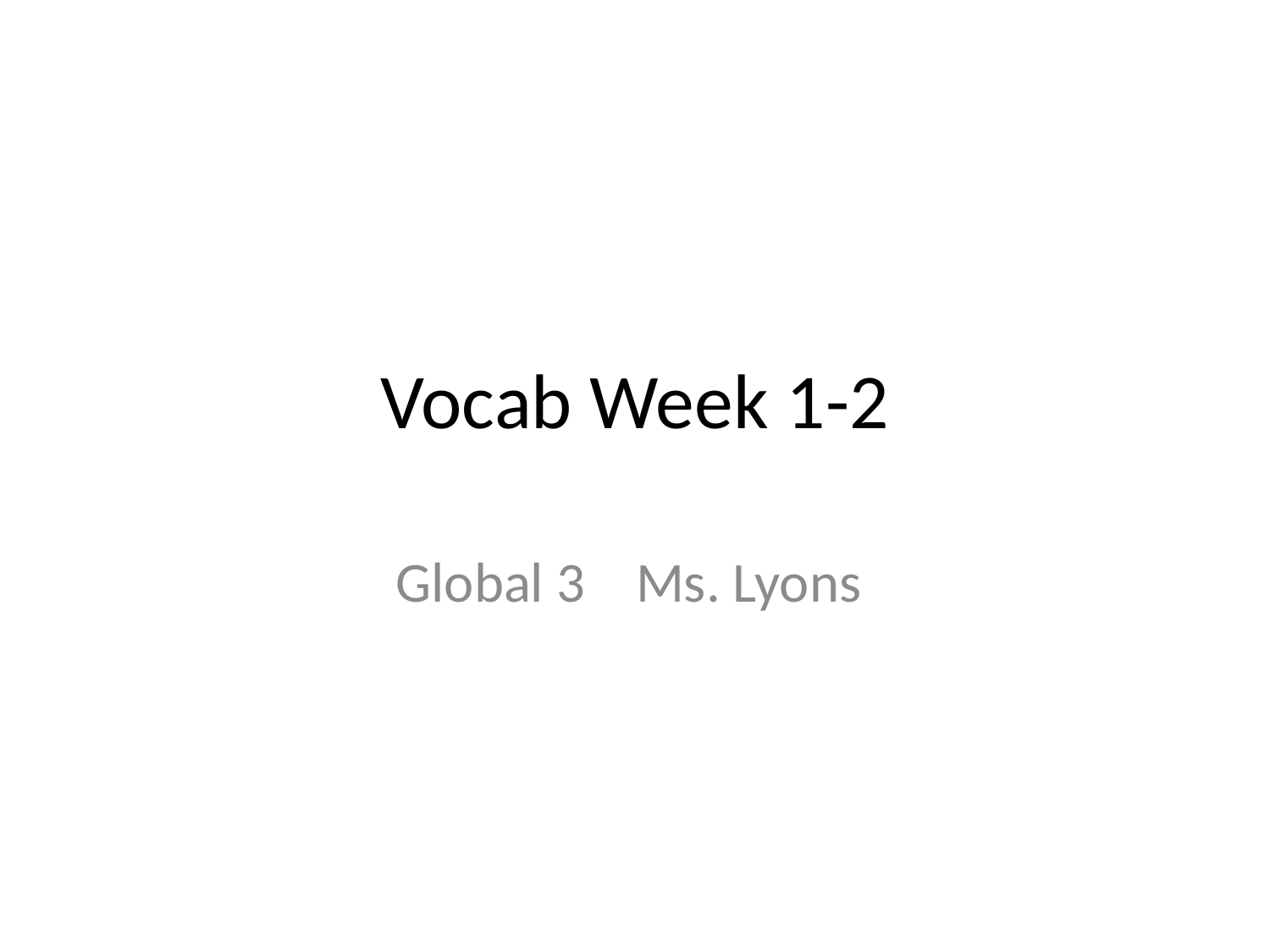

# Vocab Week 1-2
Global 3    Ms. Lyons